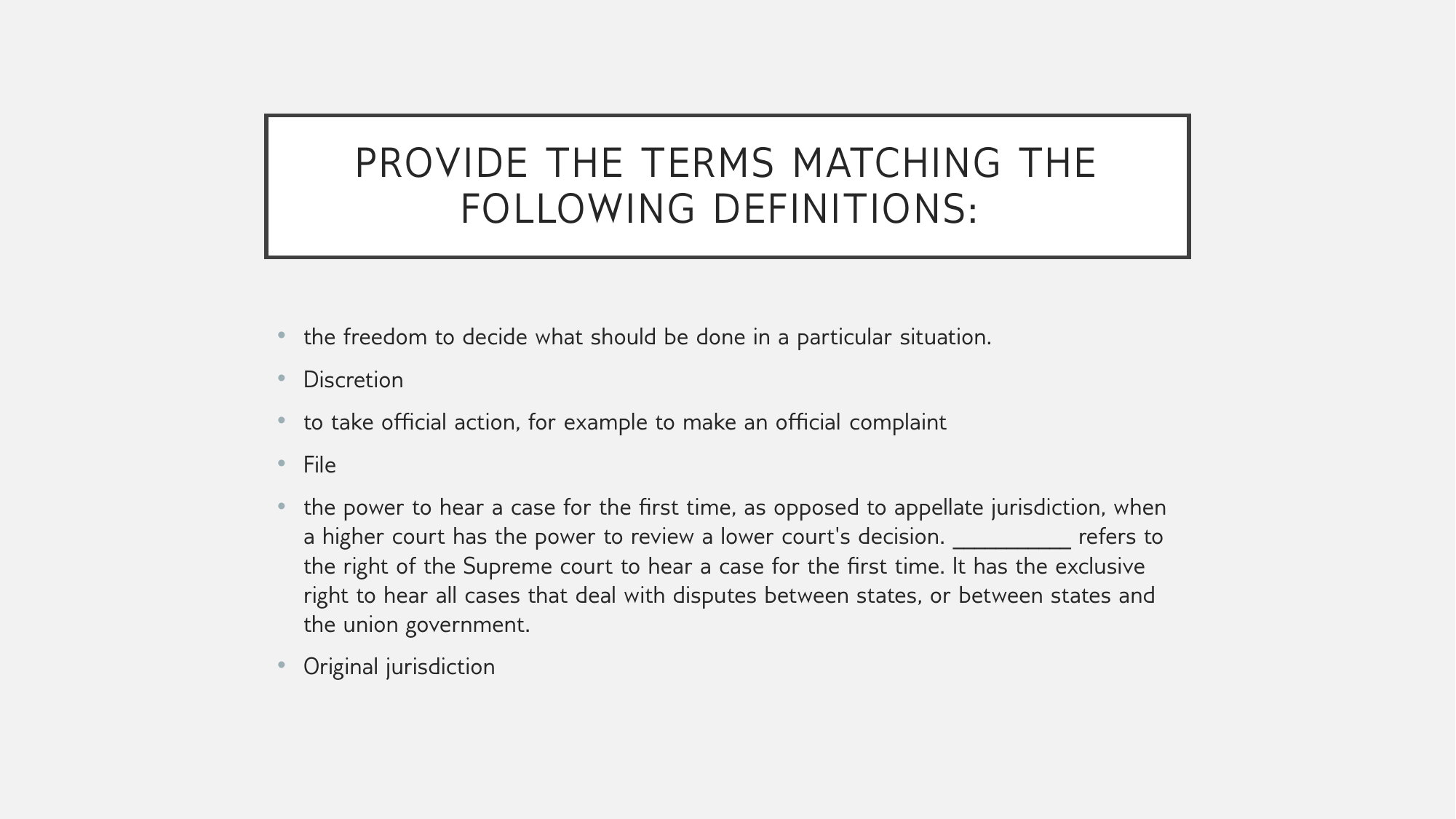

# Provide the terms matching the following definitions:
the freedom to decide what should be done in a particular situation.
Discretion
to take official action, for example to make an official complaint
File
the power to hear a case for the first time, as opposed to appellate jurisdiction, when a higher court has the power to review a lower court's decision. ___________ refers to the right of the Supreme court to hear a case for the first time. It has the exclusive right to hear all cases that deal with disputes between states, or between states and the union government.
Original jurisdiction